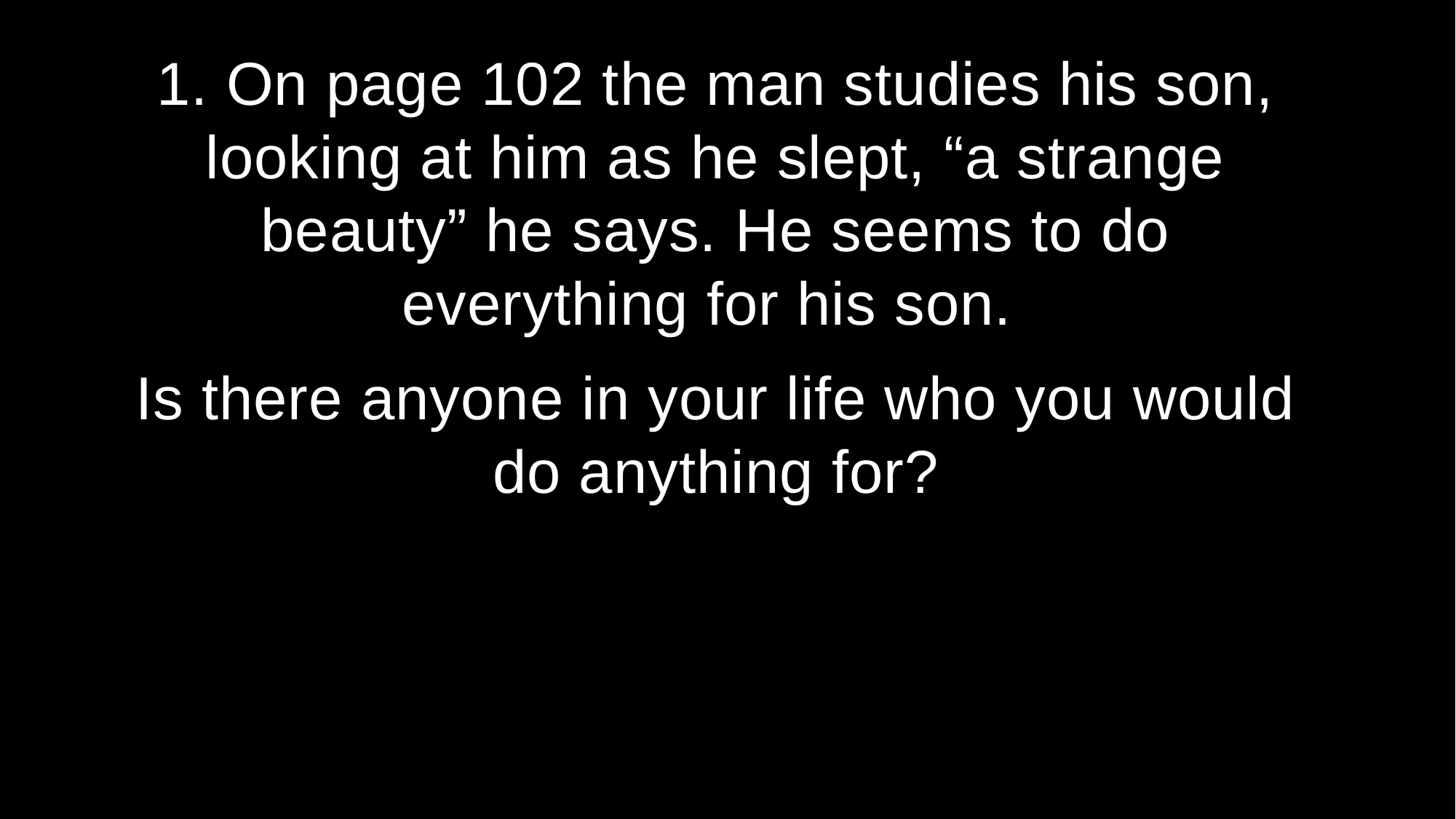

# 1. On page 102 the man studies his son, looking at him as he slept, “a strange beauty” he says. He seems to do everything for his son. Is there anyone in your life who you would do anything for?
1. On page 102 the man studies his son, looking at him as he slept, “a strange beauty” he says. He seems to do everything for his son.
Is there anyone in your life who you would do anything for?